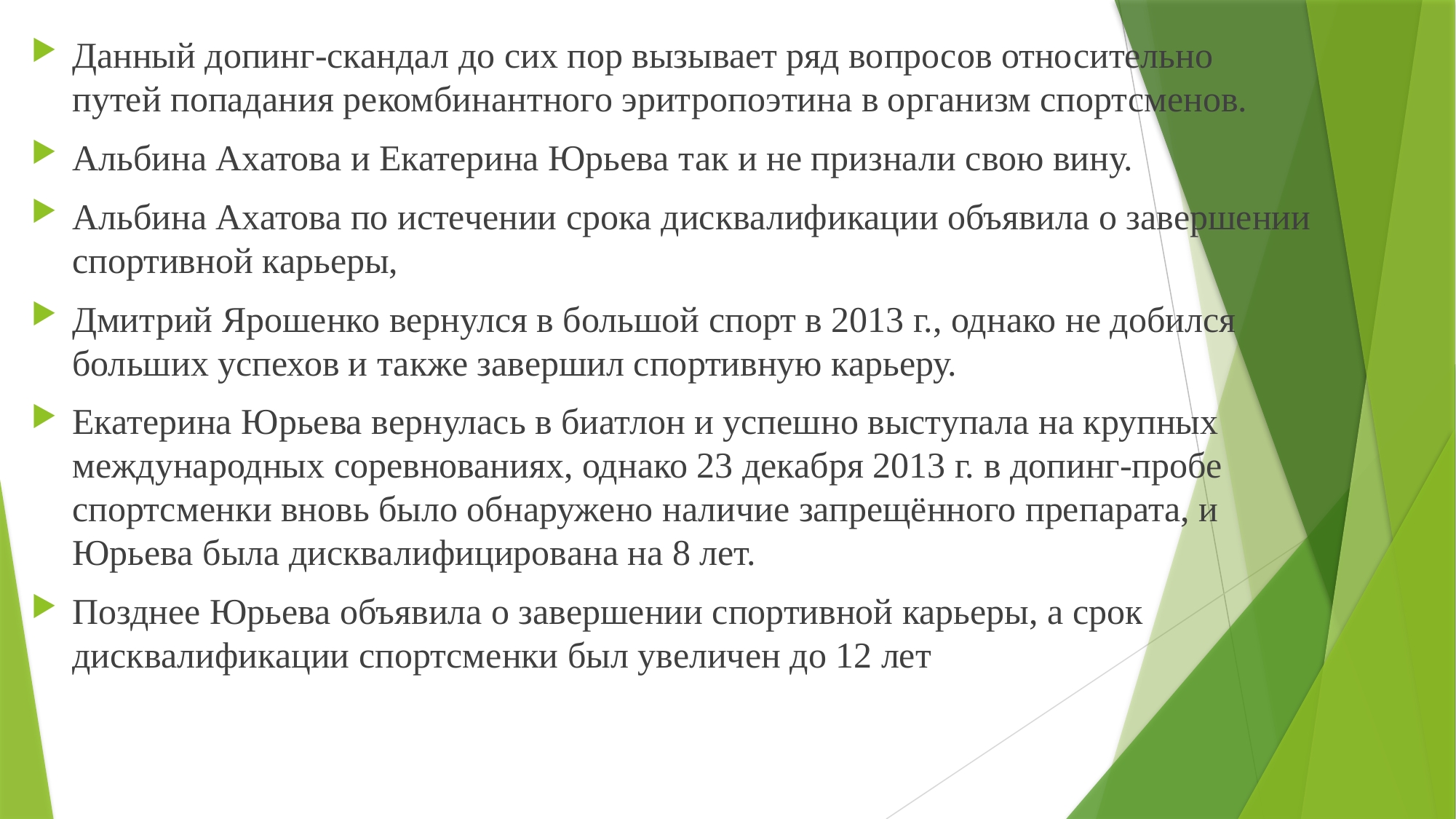

Данный допинг-скандал до сих пор вызывает ряд вопросов относительно путей попадания рекомбинантного эритропоэтина в организм спортсменов.
Альбина Ахатова и Екатерина Юрьева так и не признали свою вину.
Альбина Ахатова по истечении срока дисквалификации объявила о завершении спортивной карьеры,
Дмитрий Ярошенко вернулся в большой спорт в 2013 г., однако не добился больших успехов и также завершил спортивную карьеру.
Екатерина Юрьева вернулась в биатлон и успешно выступала на крупных международных соревнованиях, однако 23 декабря 2013 г. в допинг-пробе спортсменки вновь было обнаружено наличие запрещённого препарата, и Юрьева была дисквалифицирована на 8 лет.
Позднее Юрьева объявила о завершении спортивной карьеры, а срок дисквалификации спортсменки был увеличен до 12 лет